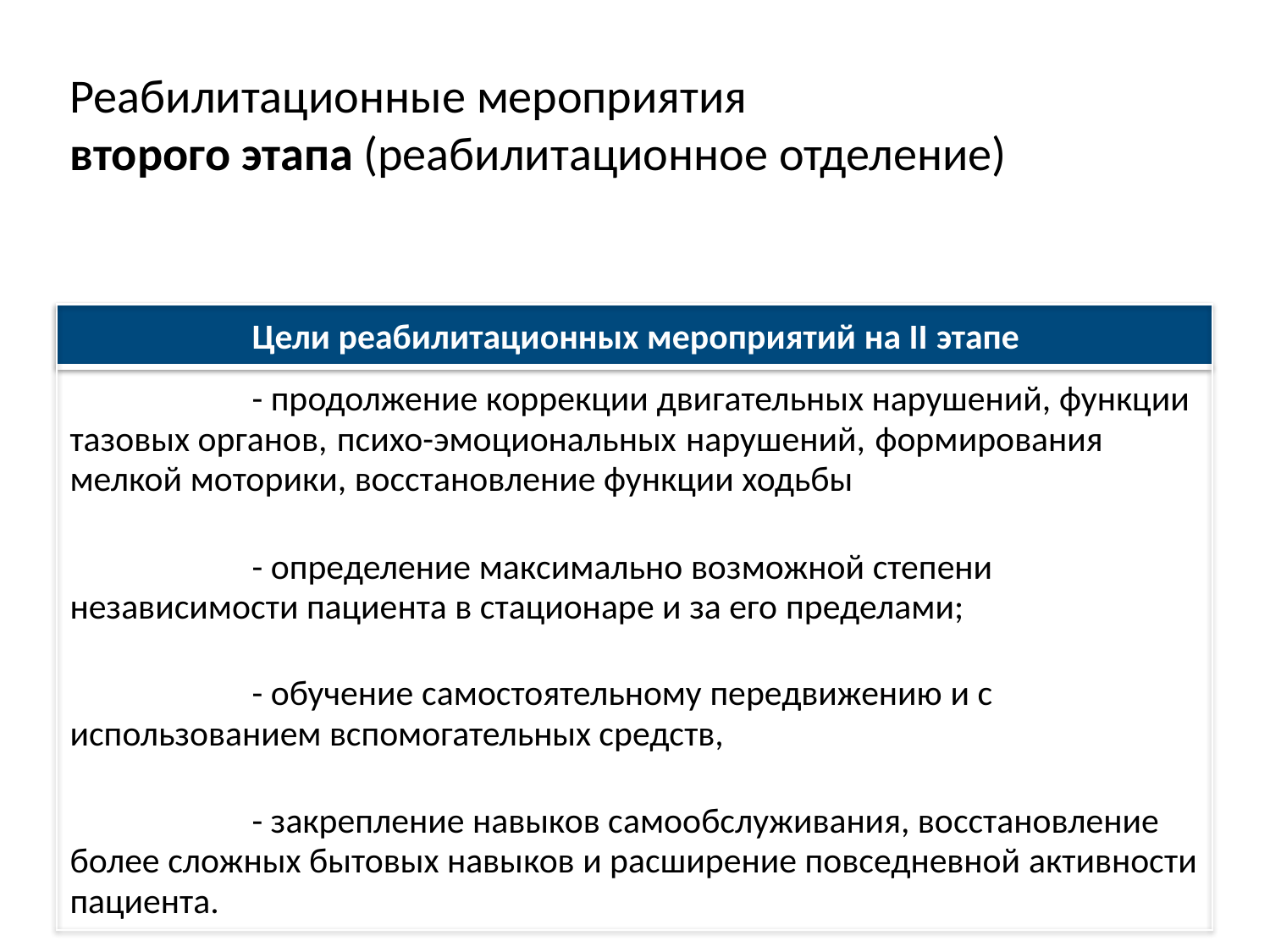

Реабилитационные мероприятия
второго этапа (реабилитационное отделение)

Цели реабилитационных мероприятий на II этапе

- продолжение коррекции двигательных нарушений, функции тазовых органов, психо-эмоциональных нарушений, формирования мелкой моторики, восстановление функции ходьбы

- определение максимально возможной степени независимости пациента в стационаре и за его пределами;

- обучение самостоятельному передвижению и с использованием вспомогательных средств,

- закрепление навыков самообслуживания, восстановление более сложных бытовых навыков и расширение повседневной активности пациента.